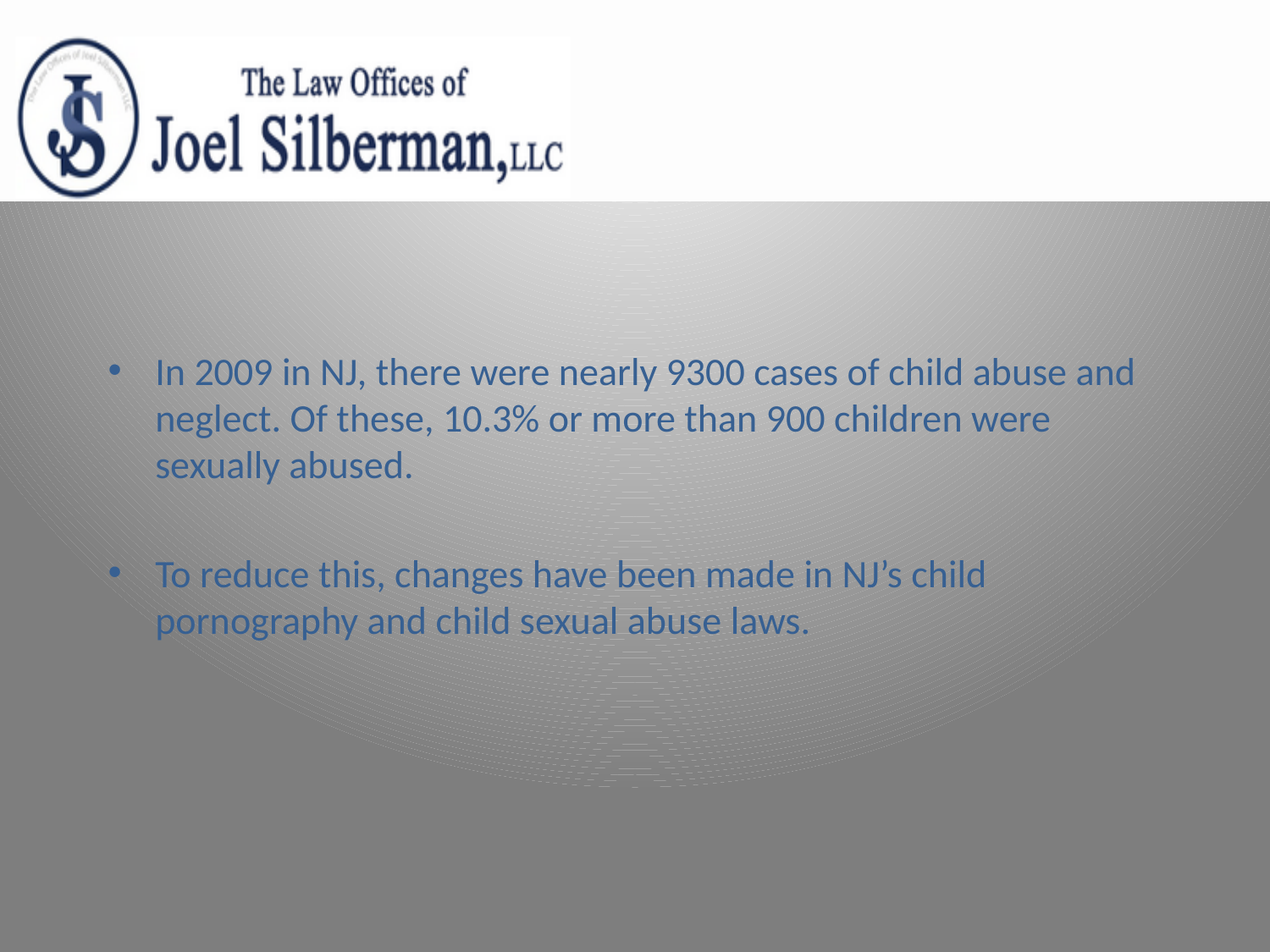

In 2009 in NJ, there were nearly 9300 cases of child abuse and neglect. Of these, 10.3% or more than 900 children were sexually abused.

To reduce this, changes have been made in NJ’s child pornography and child sexual abuse laws.